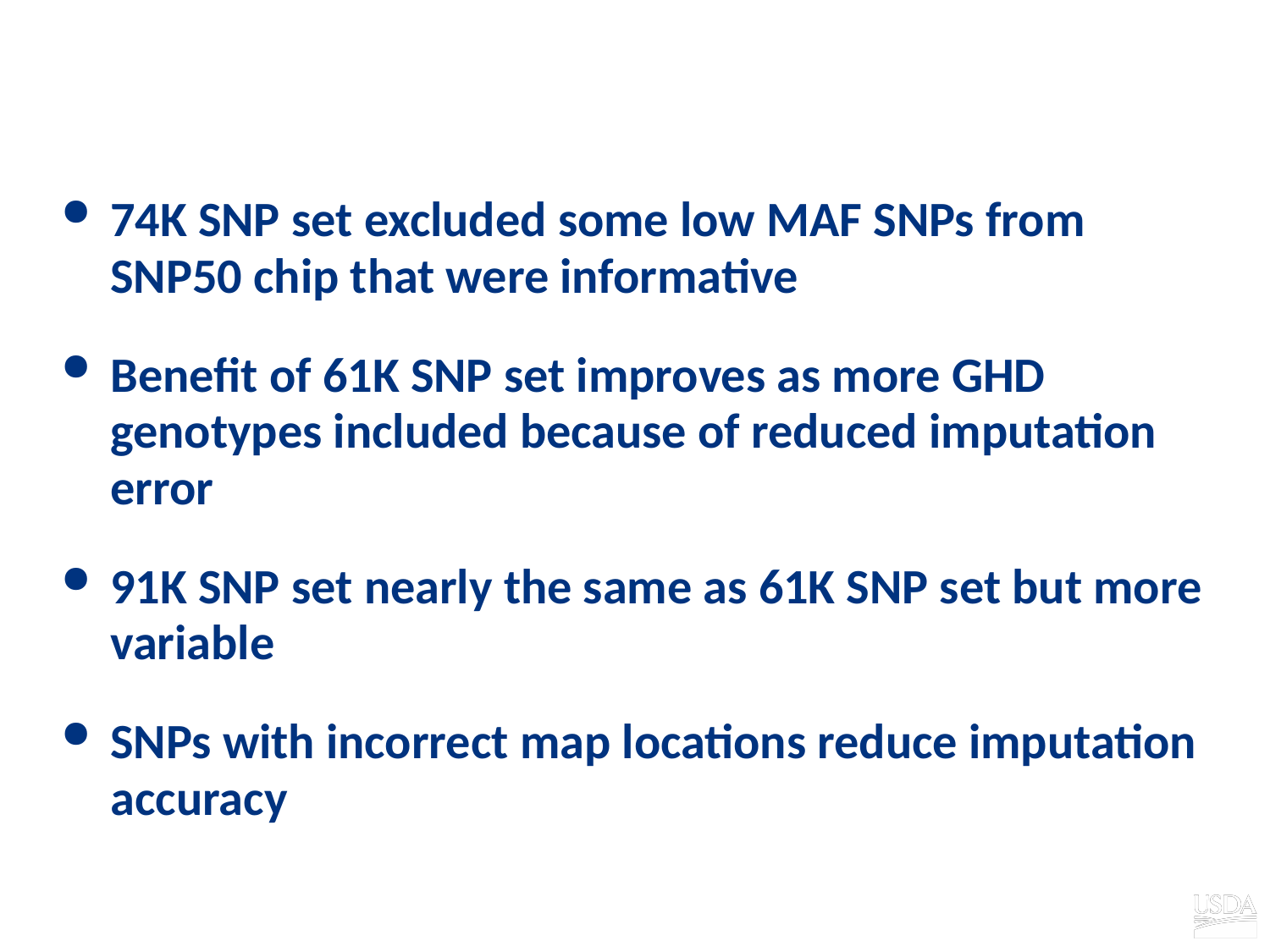

# More SNPs not always better
74K SNP set excluded some low MAF SNPs from SNP50 chip that were informative
Benefit of 61K SNP set improves as more GHD genotypes included because of reduced imputation error
91K SNP set nearly the same as 61K SNP set but more variable
SNPs with incorrect map locations reduce imputation accuracy